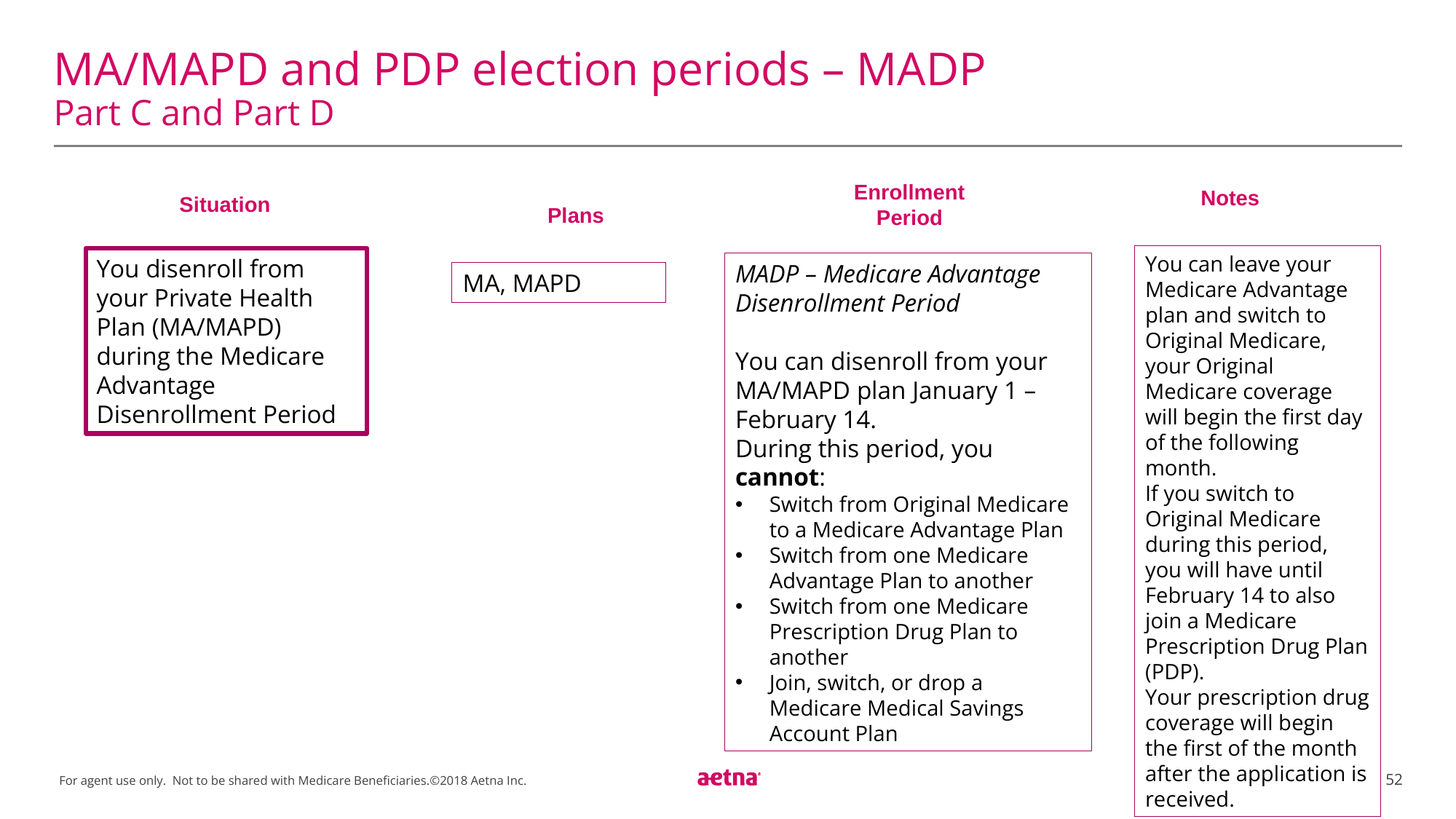

# MA/MAPD and PDP election periods – MADP Part C and Part D
Situation
Enrollment Period
Plans
Notes

You can leave your Medicare Advantage plan and switch to Original Medicare, your Original Medicare coverage will begin the first day of the following month.
If you switch to Original Medicare during this period, you will have until February 14 to also join a Medicare Prescription Drug Plan (PDP).
Your prescription drug coverage will begin the first of the month after the application is received.
You disenroll from your Private Health Plan (MA/MAPD) during the Medicare Advantage Disenrollment Period

MADP – Medicare Advantage Disenrollment Period

You can disenroll from your MA/MAPD plan January 1 – February 14.
During this period, you cannot:
Switch from Original Medicare to a Medicare Advantage Plan
Switch from one Medicare Advantage Plan to another
Switch from one Medicare Prescription Drug Plan to another
Join, switch, or drop a Medicare Medical Savings Account Plan
MA, MAPD